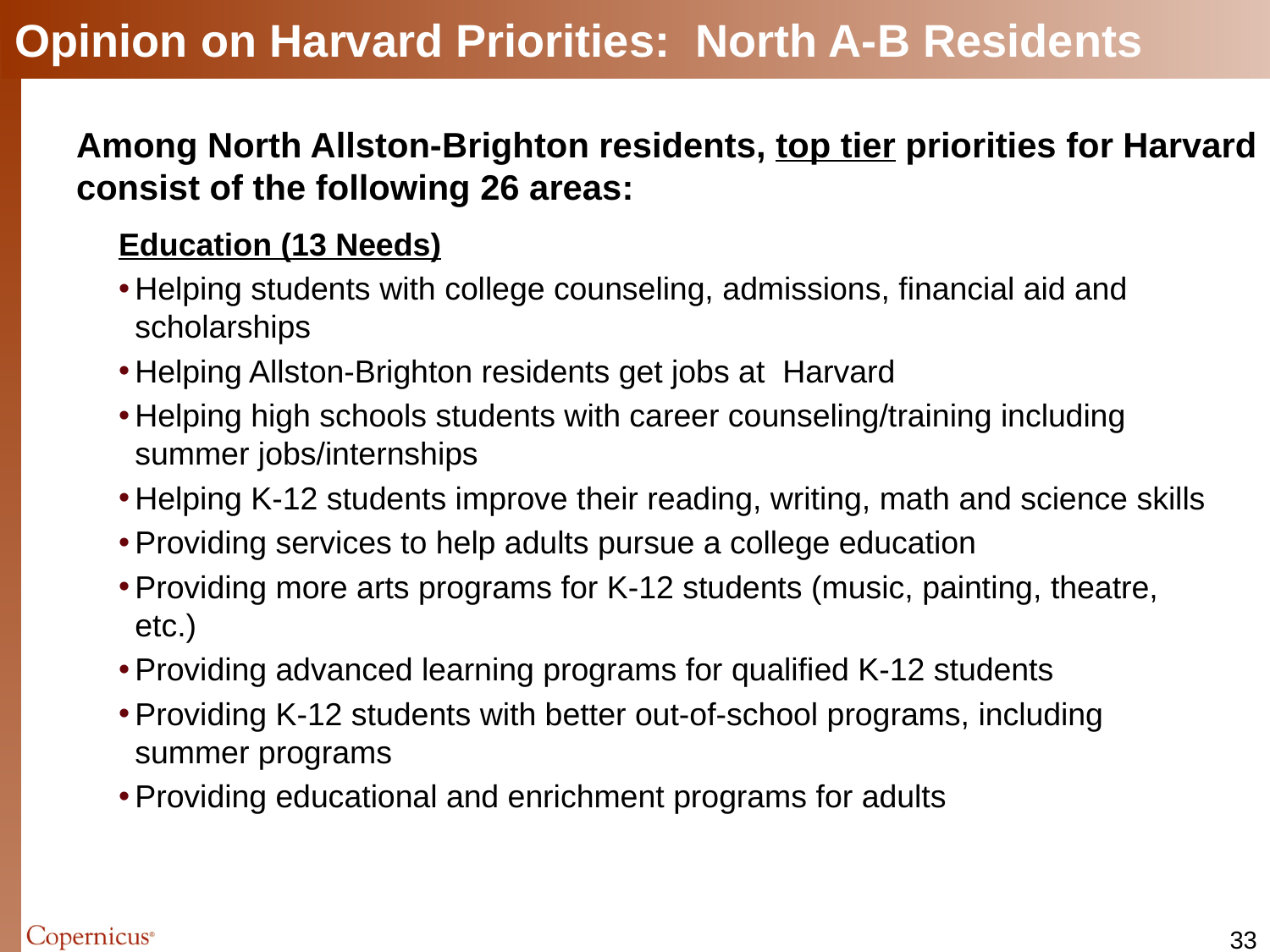

# Opinion on Harvard Priorities:  North A-B Residents
Among North Allston-Brighton residents, top tier priorities for Harvard consist of the following 26 areas:
Education (13 Needs)
Helping students with college counseling, admissions, financial aid and scholarships
Helping Allston-Brighton residents get jobs at  Harvard
Helping high schools students with career counseling/training including summer jobs/internships
Helping K-12 students improve their reading, writing, math and science skills
Providing services to help adults pursue a college education
Providing more arts programs for K-12 students (music, painting, theatre, etc.)
Providing advanced learning programs for qualified K-12 students
Providing K-12 students with better out-of-school programs, including summer programs
Providing educational and enrichment programs for adults
33